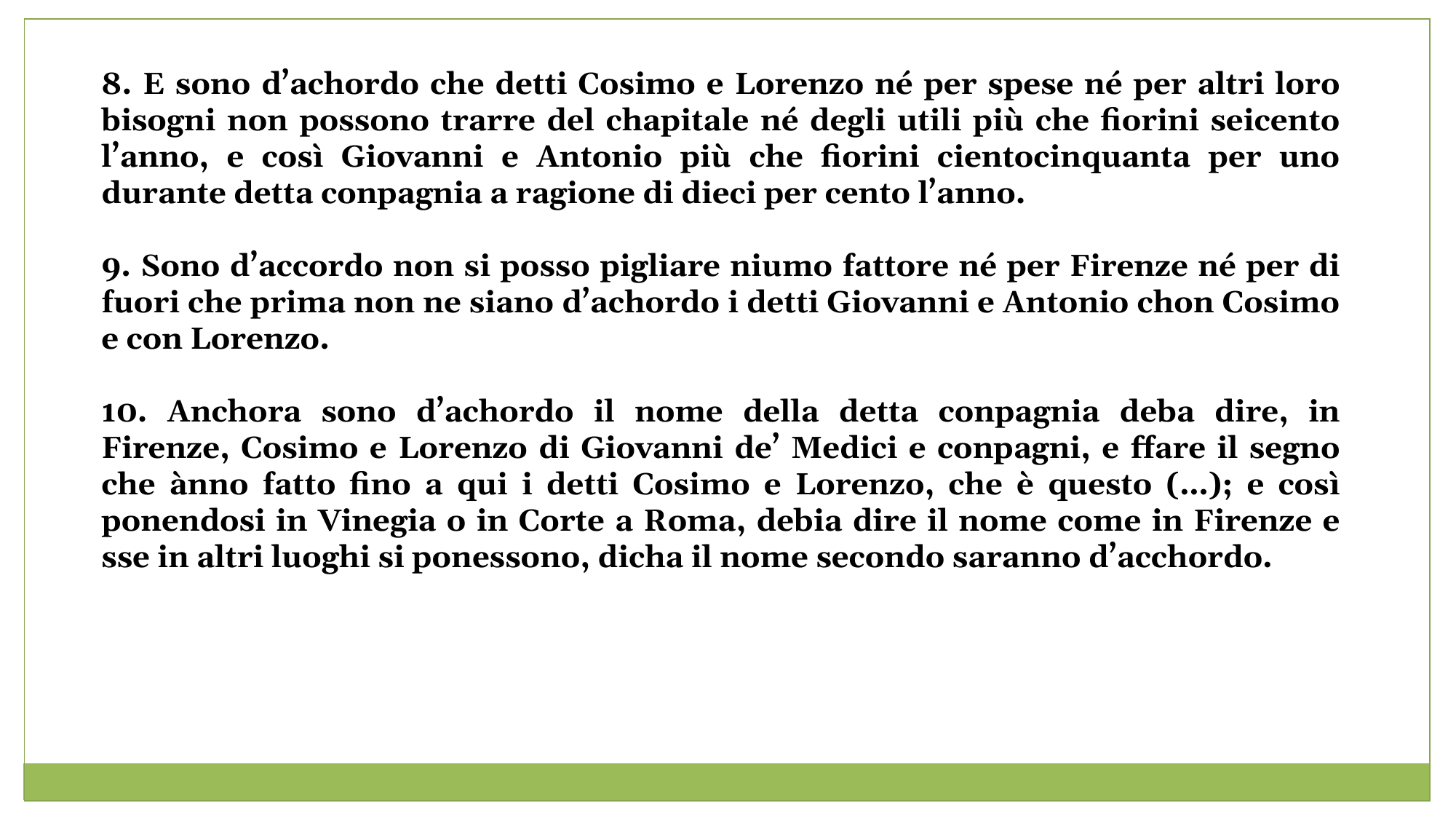

8. E sono d’achordo che detti Cosimo e Lorenzo né per spese né per altri loro bisogni non possono trarre del chapitale né degli utili più che fiorini seicento l’anno, e così Giovanni e Antonio più che fiorini cientocinquanta per uno durante detta conpagnia a ragione di dieci per cento l’anno.

9. Sono d’accordo non si posso pigliare niumo fattore né per Firenze né per di fuori che prima non ne siano d’achordo i detti Giovanni e Antonio chon Cosimo e con Lorenzo.

10. Anchora sono d’achordo il nome della detta conpagnia deba dire, in Firenze, Cosimo e Lorenzo di Giovanni de’ Medici e conpagni, e ffare il segno che ànno fatto fino a qui i detti Cosimo e Lorenzo, che è questo (…); e così ponendosi in Vinegia o in Corte a Roma, debia dire il nome come in Firenze e sse in altri luoghi si ponessono, dicha il nome secondo saranno d’acchordo.